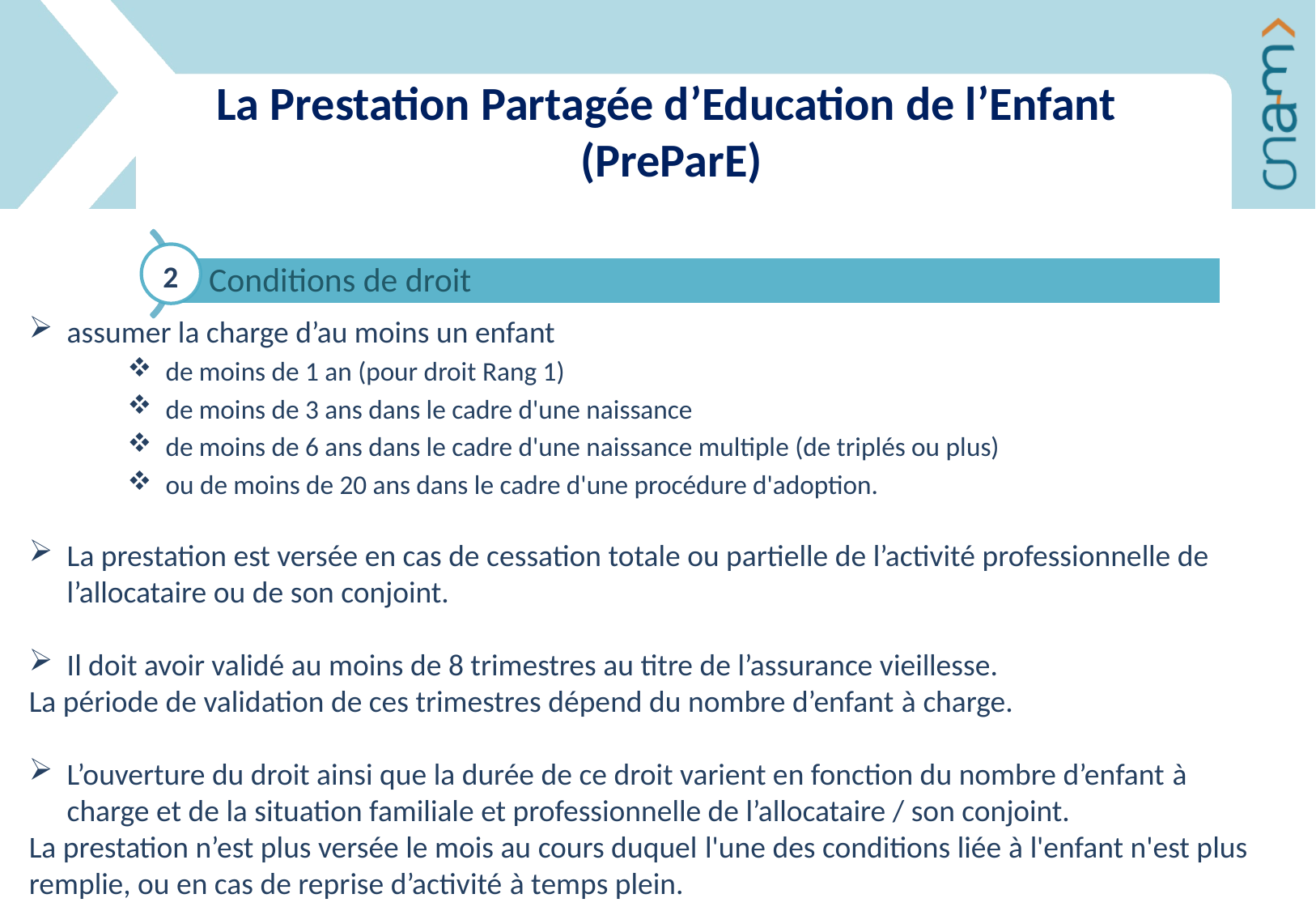

La Prestation Partagée d’Education de l’Enfant
 (PreParE)

Conditions de droit
2
assumer la charge d’au moins un enfant
de moins de 1 an (pour droit Rang 1)
de moins de 3 ans dans le cadre d'une naissance
de moins de 6 ans dans le cadre d'une naissance multiple (de triplés ou plus)
ou de moins de 20 ans dans le cadre d'une procédure d'adoption.

La prestation est versée en cas de cessation totale ou partielle de l’activité professionnelle de l’allocataire ou de son conjoint.

Il doit avoir validé au moins de 8 trimestres au titre de l’assurance vieillesse.
La période de validation de ces trimestres dépend du nombre d’enfant à charge.

L’ouverture du droit ainsi que la durée de ce droit varient en fonction du nombre d’enfant à charge et de la situation familiale et professionnelle de l’allocataire / son conjoint.
La prestation n’est plus versée le mois au cours duquel l'une des conditions liée à l'enfant n'est plus remplie, ou en cas de reprise d’activité à temps plein.